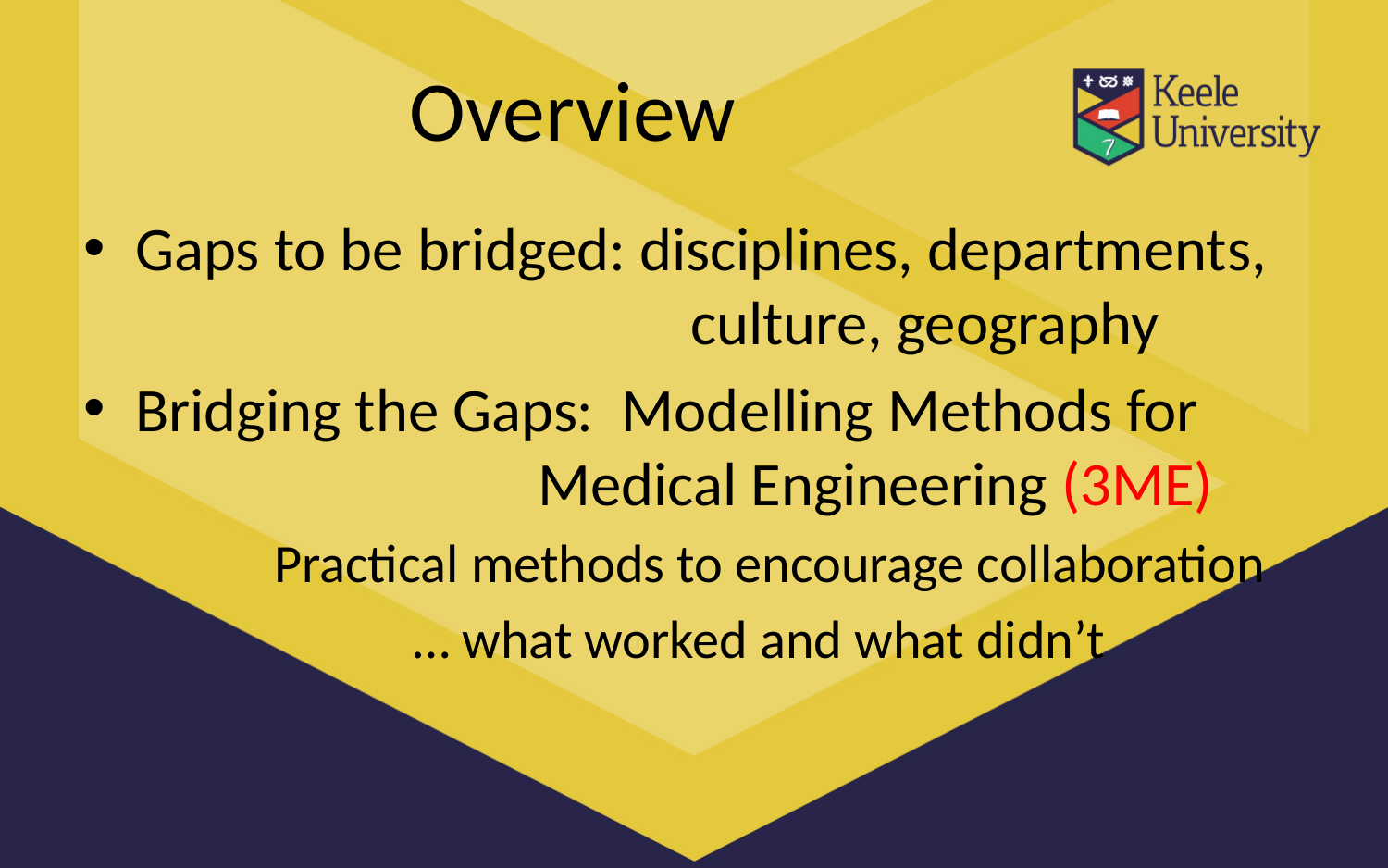

# Overview
Gaps to be bridged: disciplines, departments, 				culture, geography
Bridging the Gaps:  Modelling Methods for 			         Medical Engineering (3ME)
		Practical methods to encourage collaboration
			… what worked and what didn’t